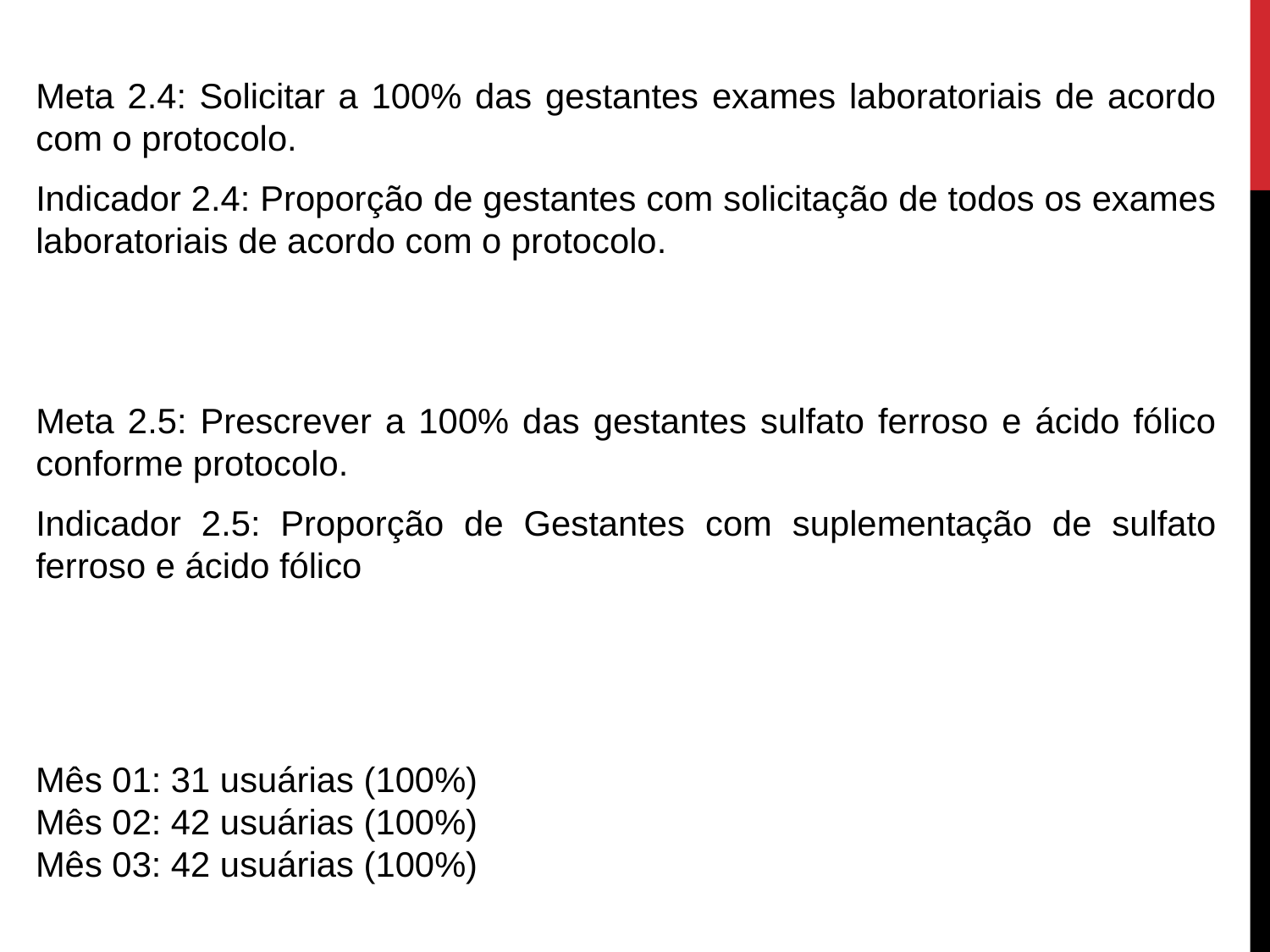

Meta 2.4: Solicitar a 100% das gestantes exames laboratoriais de acordo com o protocolo.
Indicador 2.4: Proporção de gestantes com solicitação de todos os exames laboratoriais de acordo com o protocolo.

Meta 2.5: Prescrever a 100% das gestantes sulfato ferroso e ácido fólico conforme protocolo.
Indicador 2.5: Proporção de Gestantes com suplementação de sulfato ferroso e ácido fólico

Mês 01: 31 usuárias (100%)
Mês 02: 42 usuárias (100%)
Mês 03: 42 usuárias (100%)